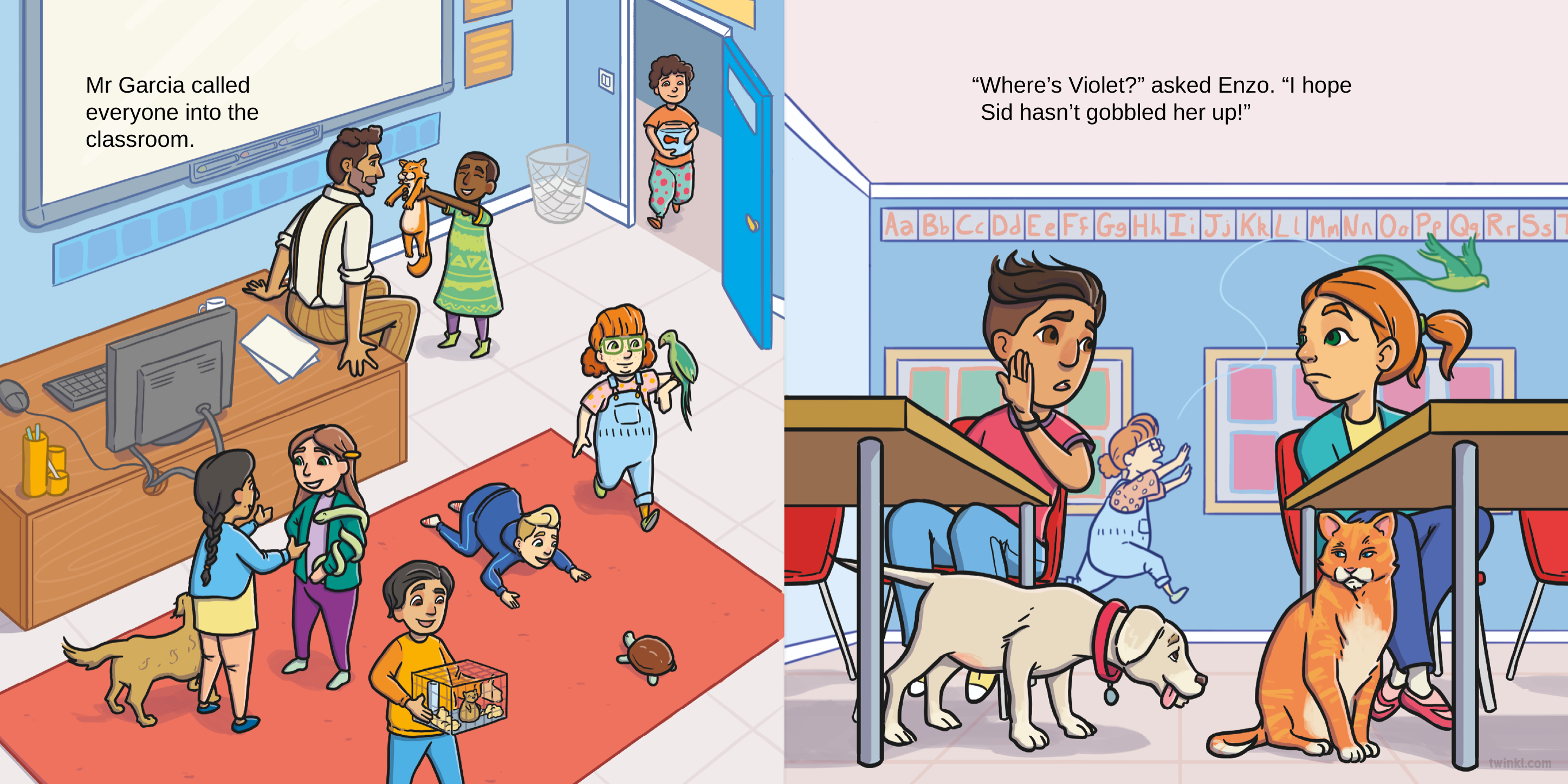

Mr Garcia called everyone into the classroom.
“Where’s Violet?” asked Enzo. “I hope Sid hasn’t gobbled her up!”